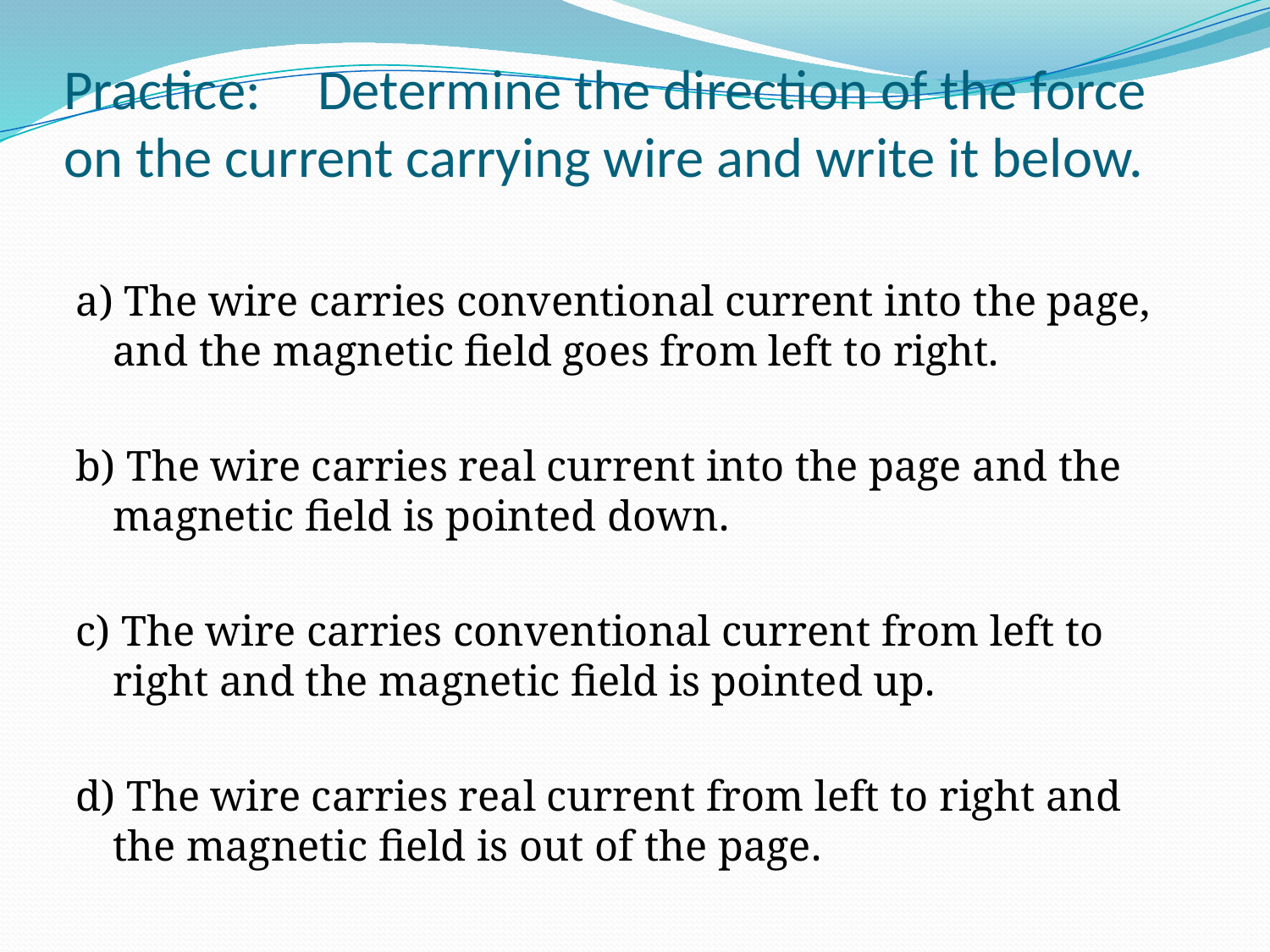

# Practice:	Determine the direction of the force on the current carrying wire and write it below.
a) The wire carries conventional current into the page, and the magnetic field goes from left to right.

b) The wire carries real current into the page and the magnetic field is pointed down.

c) The wire carries conventional current from left to right and the magnetic field is pointed up.

d) The wire carries real current from left to right and the magnetic field is out of the page.